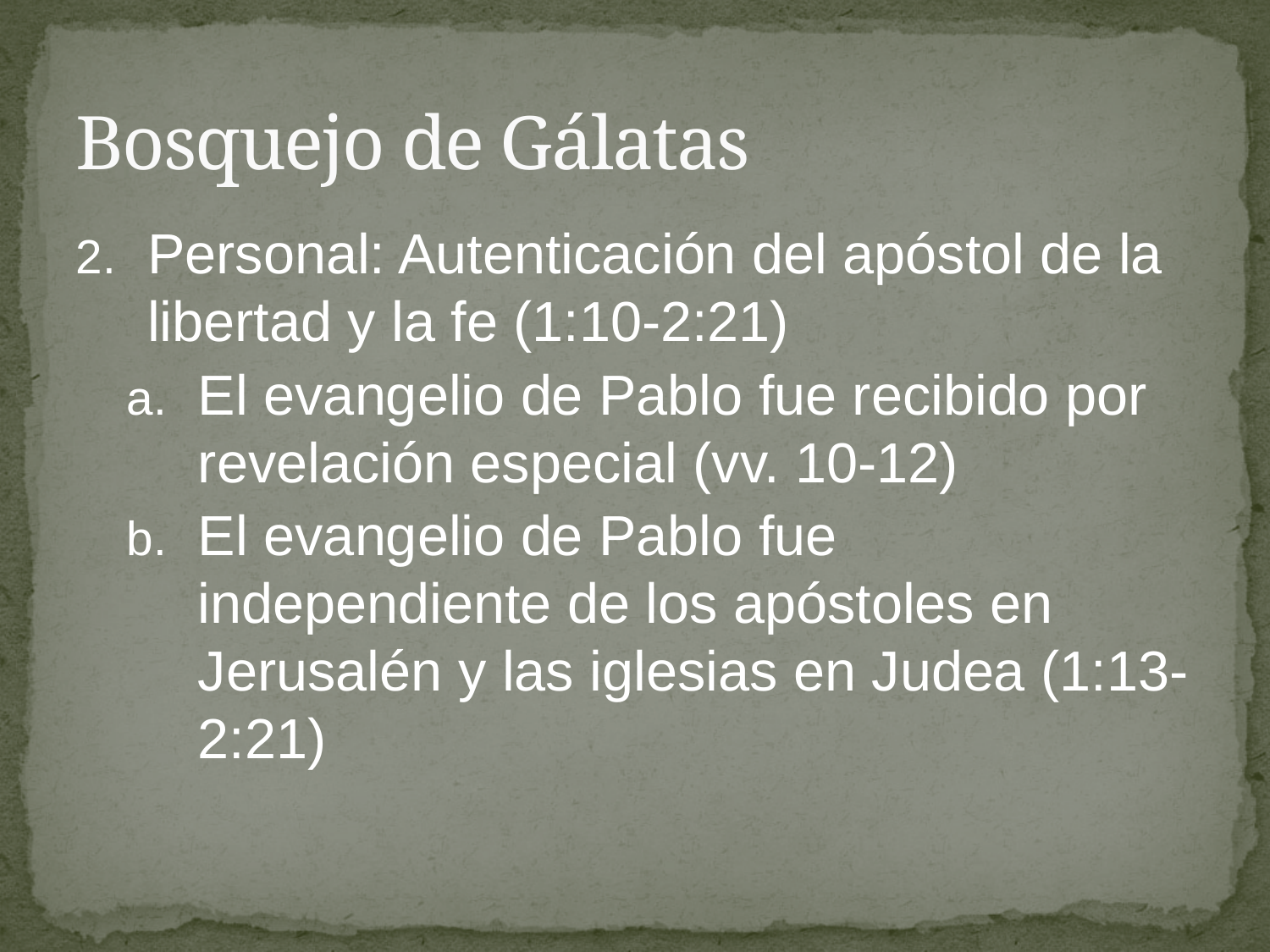

# Bosquejo de Gálatas
Personal: Autenticación del apóstol de la libertad y la fe (1:10-2:21)
El evangelio de Pablo fue recibido por revelación especial (vv. 10-12)
El evangelio de Pablo fue independiente de los apóstoles en Jerusalén y las iglesias en Judea (1:13-2:21)